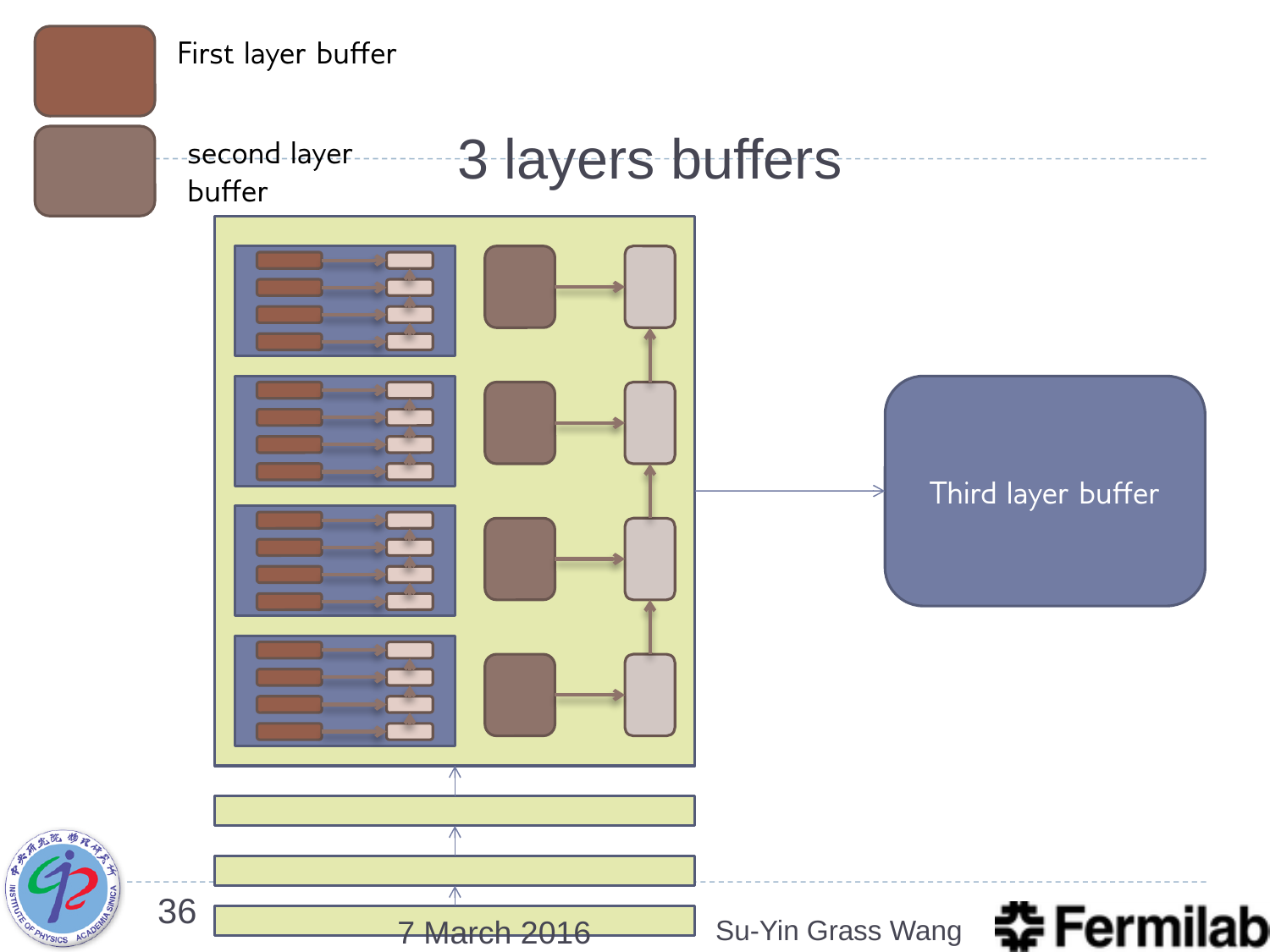

First layer buffer
# 3 layers buffers

second layer buffer

Third layer buffer

36

7 March 2016
Su-Yin Grass Wang